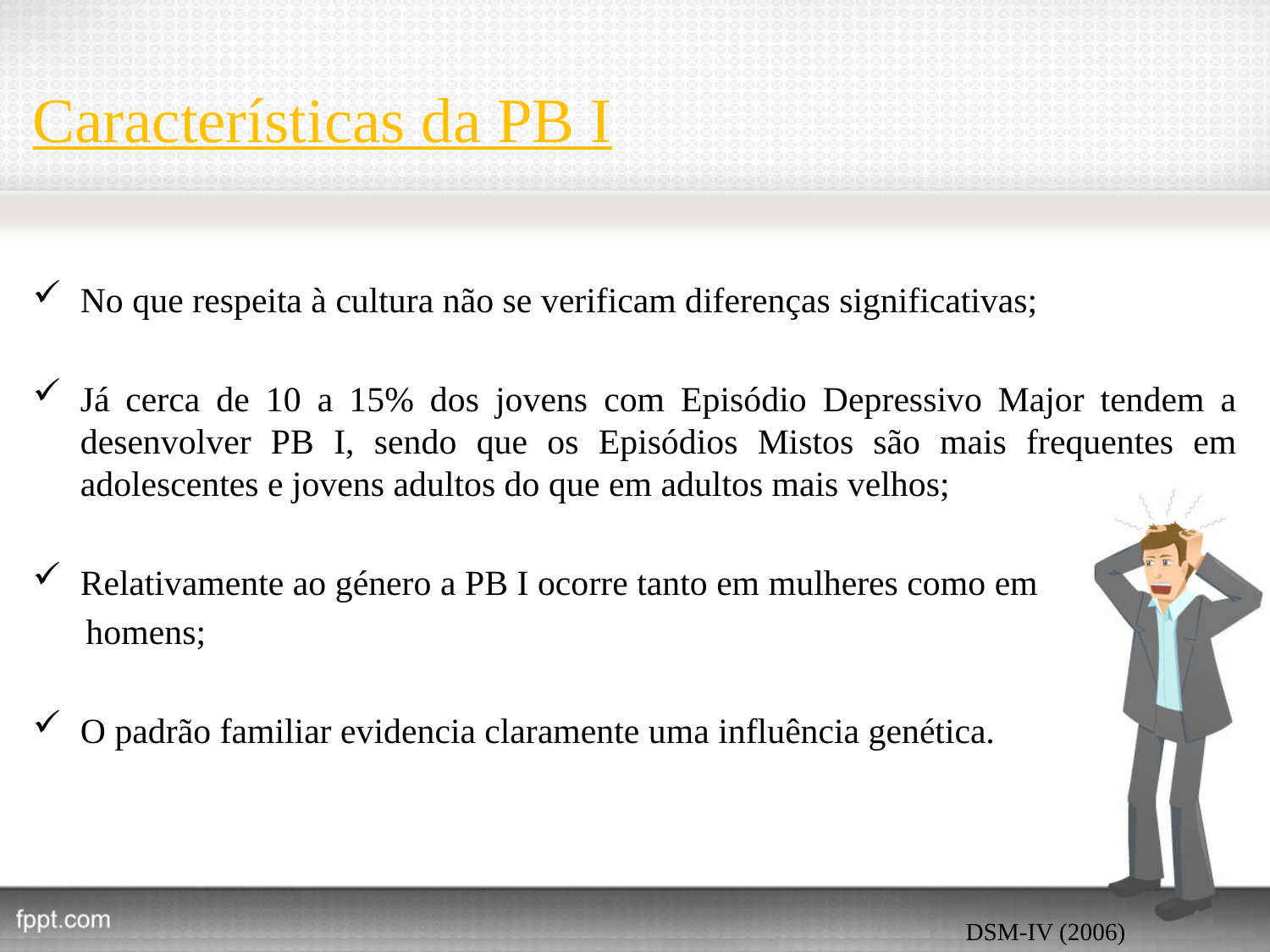

# Características da PB I

No que respeita à cultura não se verificam diferenças significativas;

Já cerca de 10 a 15% dos jovens com Episódio Depressivo Major tendem a desenvolver PB I, sendo que os Episódios Mistos são mais frequentes em adolescentes e jovens adultos do que em adultos mais velhos;

Relativamente ao género a PB I ocorre tanto em mulheres como em
      homens;

O padrão familiar evidencia claramente uma influência genética.
DSM-IV (2006)